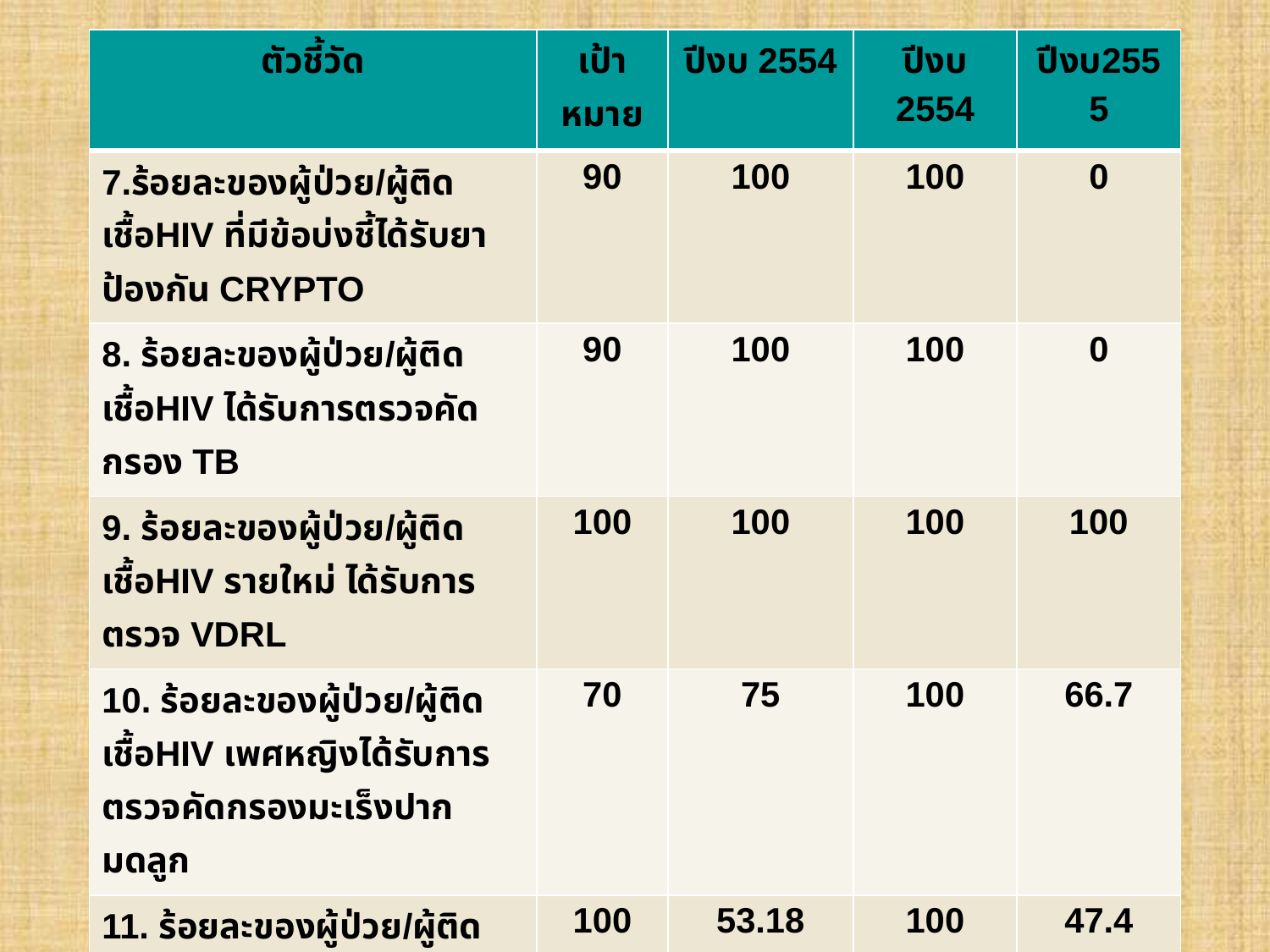

| ตัวชี้วัด | เป้าหมาย | ปีงบ 2554 | ปีงบ 2554 | ปีงบ2555 |
| --- | --- | --- | --- | --- |
| 7.ร้อยละของผู้ป่วย/ผู้ติดเชื้อHIV ที่มีข้อบ่งชี้ได้รับยาป้องกัน CRYPTO | 90 | 100 | 100 | 0 |
| 8. ร้อยละของผู้ป่วย/ผู้ติดเชื้อHIV ได้รับการตรวจคัดกรอง TB | 90 | 100 | 100 | 0 |
| 9. ร้อยละของผู้ป่วย/ผู้ติดเชื้อHIV รายใหม่ ได้รับการตรวจ VDRL | 100 | 100 | 100 | 100 |
| 10. ร้อยละของผู้ป่วย/ผู้ติดเชื้อHIV เพศหญิงได้รับการตรวจคัดกรองมะเร็งปากมดลูก | 70 | 75 | 100 | 66.7 |
| 11. ร้อยละของผู้ป่วย/ผู้ติดเชื้อHIV ที่ได้รับข้อมูลคำแนะนำเรื่องการมีเพศสัมพันธ์อย่างปลอดภัย | 100 | 53.18 | 100 | 47.4 |
| 12. ร้อยละหญิงคลอดที่ติดเชื้อ HIV | < 3 | 100 | 0 | 100 |